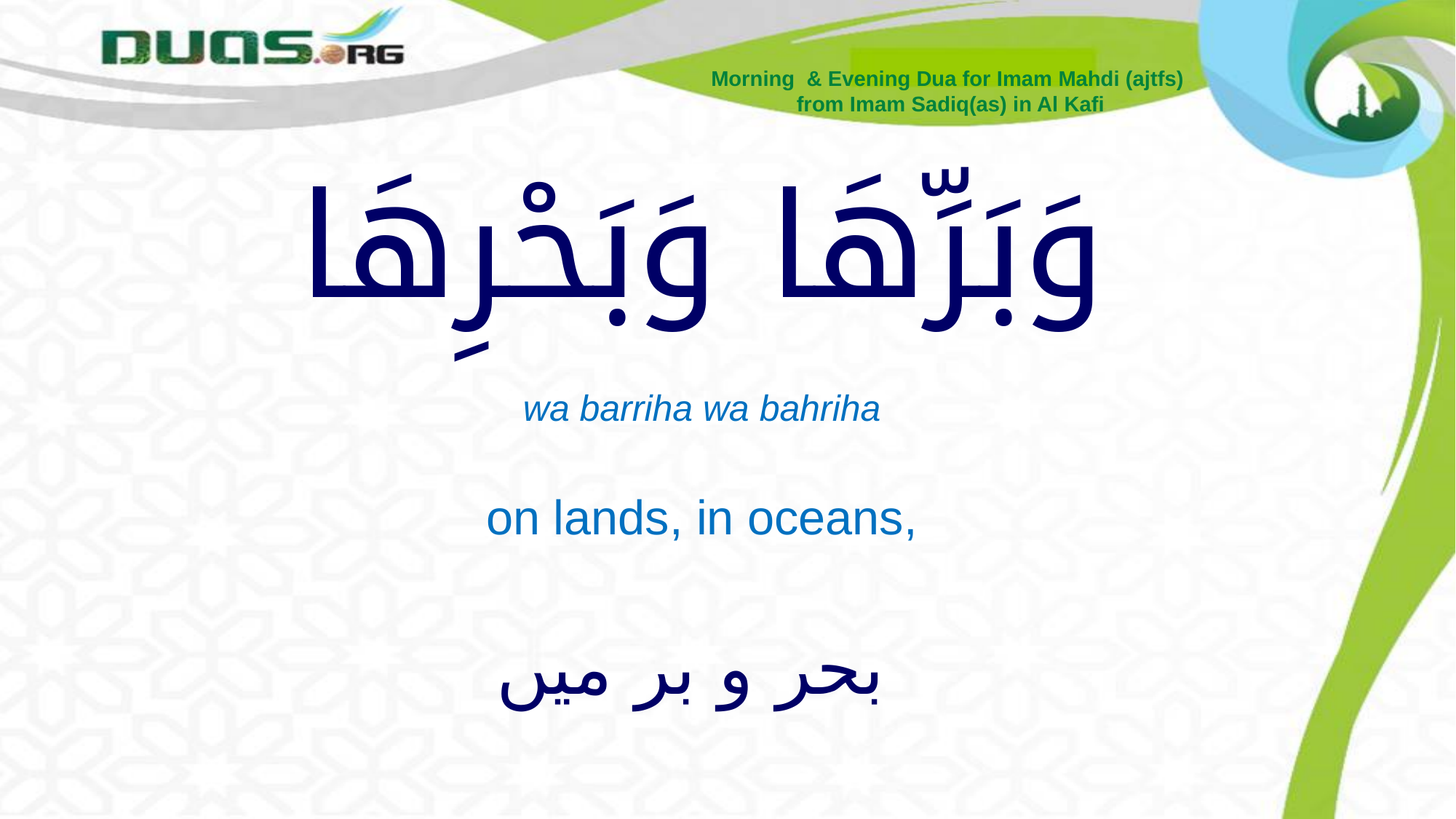

Morning  & Evening Dua for Imam Mahdi (ajtfs)
from Imam Sadiq(as) in Al Kafi
# وَبَرِّهَا وَبَحْرِهَا
wa barriha wa bahriha

on lands, in oceans,
بحر و بر میں